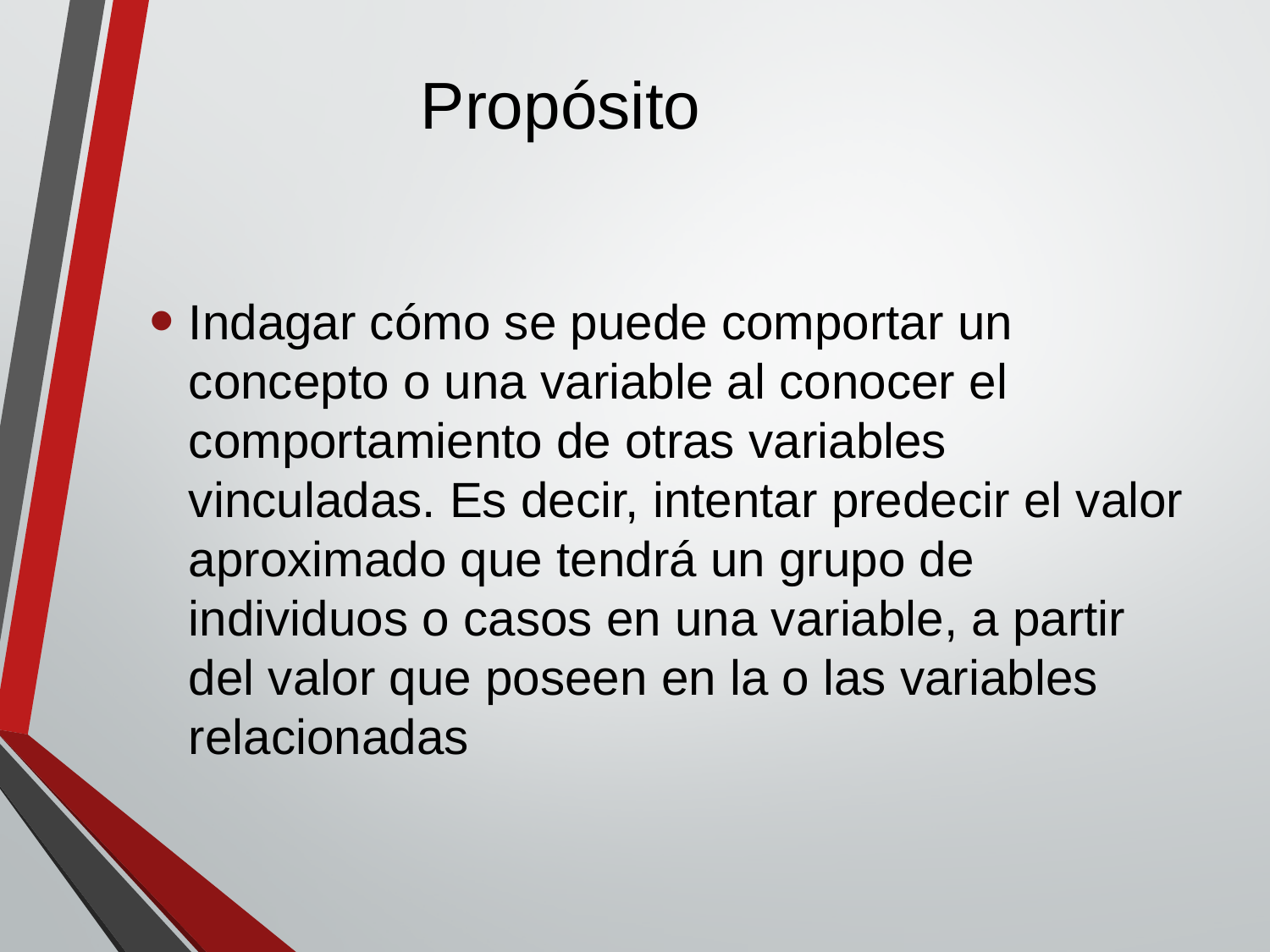

# Propósito
Indagar cómo se puede comportar un concepto o una variable al conocer el comportamiento de otras variables vinculadas. Es decir, intentar predecir el valor aproximado que tendrá un grupo de individuos o casos en una variable, a partir del valor que poseen en la o las variables relacionadas